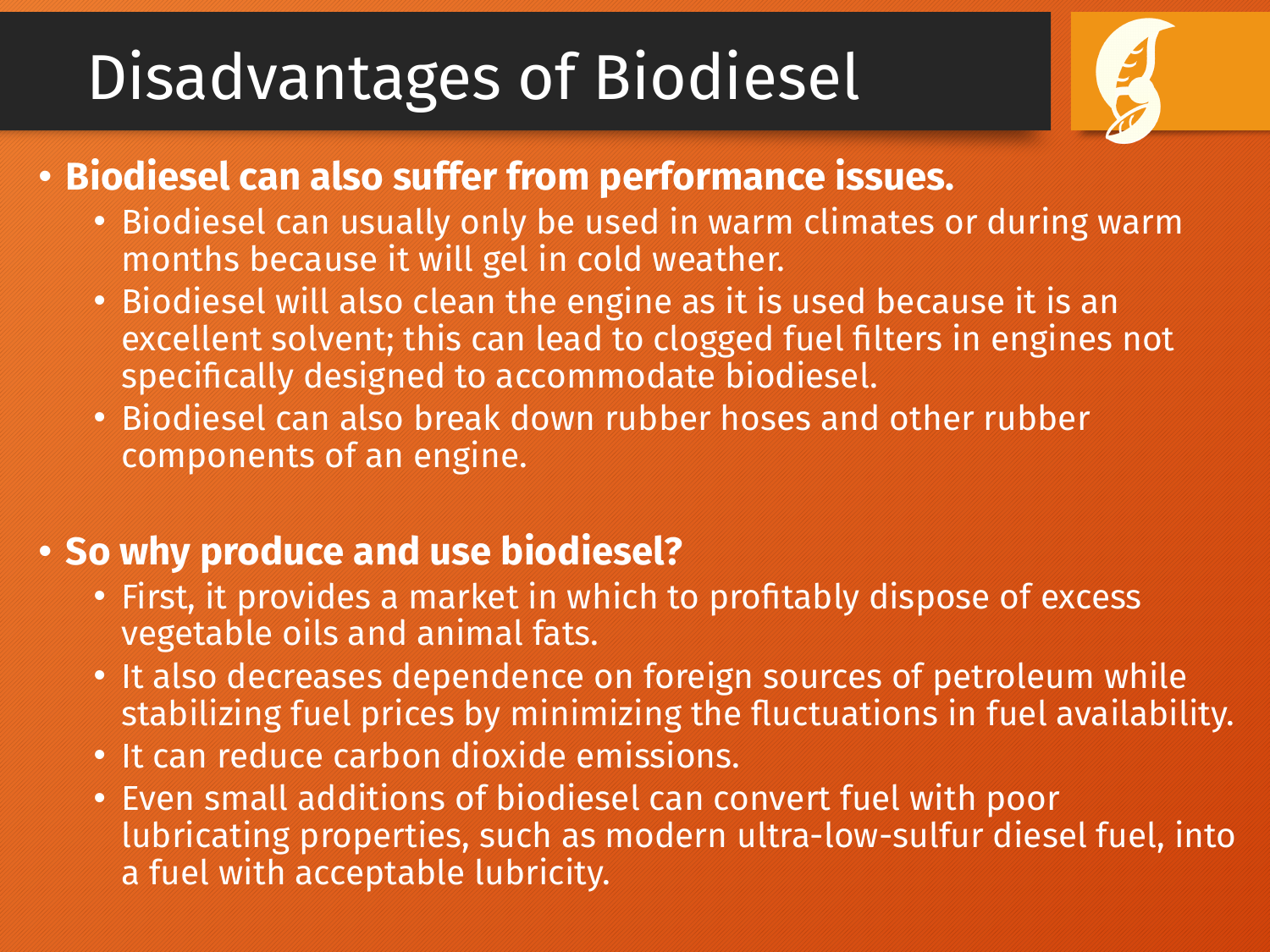

# Disadvantages of Biodiesel
Biodiesel can also suffer from performance issues.
Biodiesel can usually only be used in warm climates or during warm months because it will gel in cold weather.
Biodiesel will also clean the engine as it is used because it is an excellent solvent; this can lead to clogged fuel filters in engines not specifically designed to accommodate biodiesel.
Biodiesel can also break down rubber hoses and other rubber components of an engine.
So why produce and use biodiesel?
First, it provides a market in which to profitably dispose of excess vegetable oils and animal fats.
It also decreases dependence on foreign sources of petroleum while stabilizing fuel prices by minimizing the fluctuations in fuel availability.
It can reduce carbon dioxide emissions.
Even small additions of biodiesel can convert fuel with poor lubricating properties, such as modern ultra-low-sulfur diesel fuel, into a fuel with acceptable lubricity.